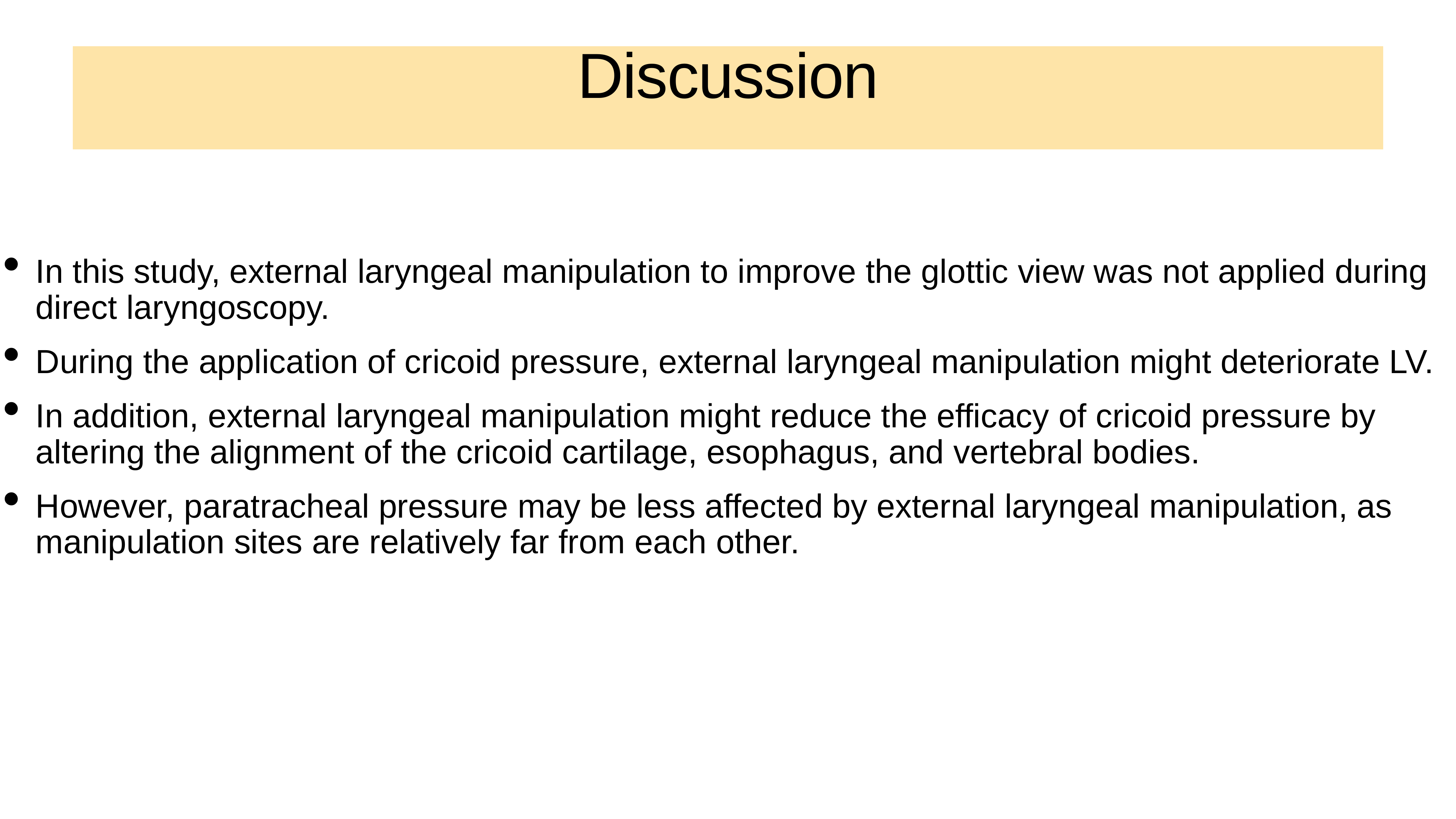

# Discussion

In this study, external laryngeal manipulation to improve the glottic view was not applied during direct laryngoscopy.
During the application of cricoid pressure, external laryngeal manipulation might deteriorate LV.
In addition, external laryngeal manipulation might reduce the efficacy of cricoid pressure by altering the alignment of the cricoid cartilage, esophagus, and vertebral bodies.
However, paratracheal pressure may be less affected by external laryngeal manipulation, as manipulation sites are relatively far from each other.